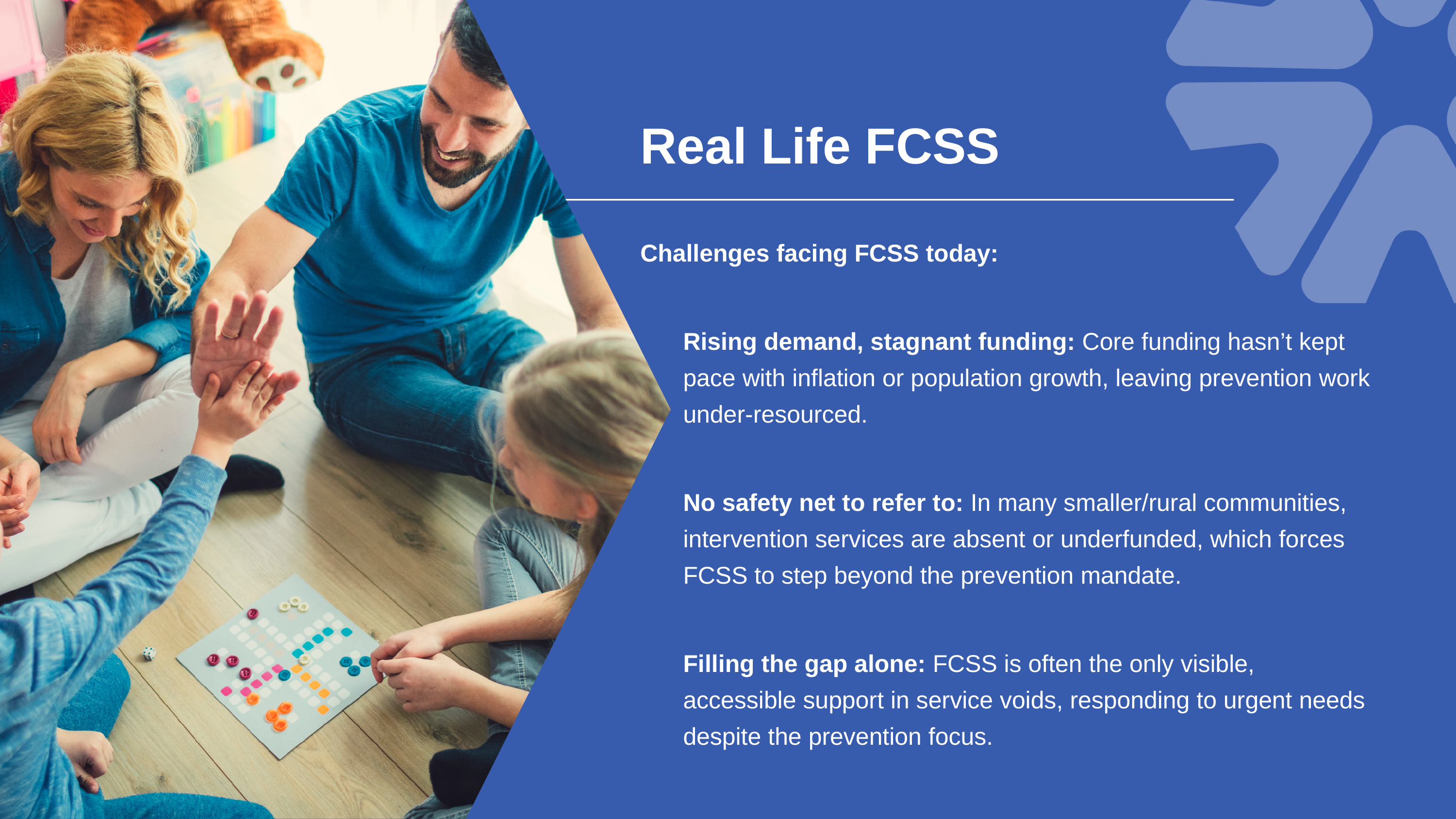

Real Life FCSS

Challenges facing FCSS today:
Rising demand, stagnant funding: Core funding hasn’t kept pace with inflation or population growth, leaving prevention work under-resourced.
No safety net to refer to: In many smaller/rural communities, intervention services are absent or underfunded, which forces FCSS to step beyond the prevention mandate.
Filling the gap alone: FCSS is often the only visible, accessible support in service voids, responding to urgent needs despite the prevention focus.